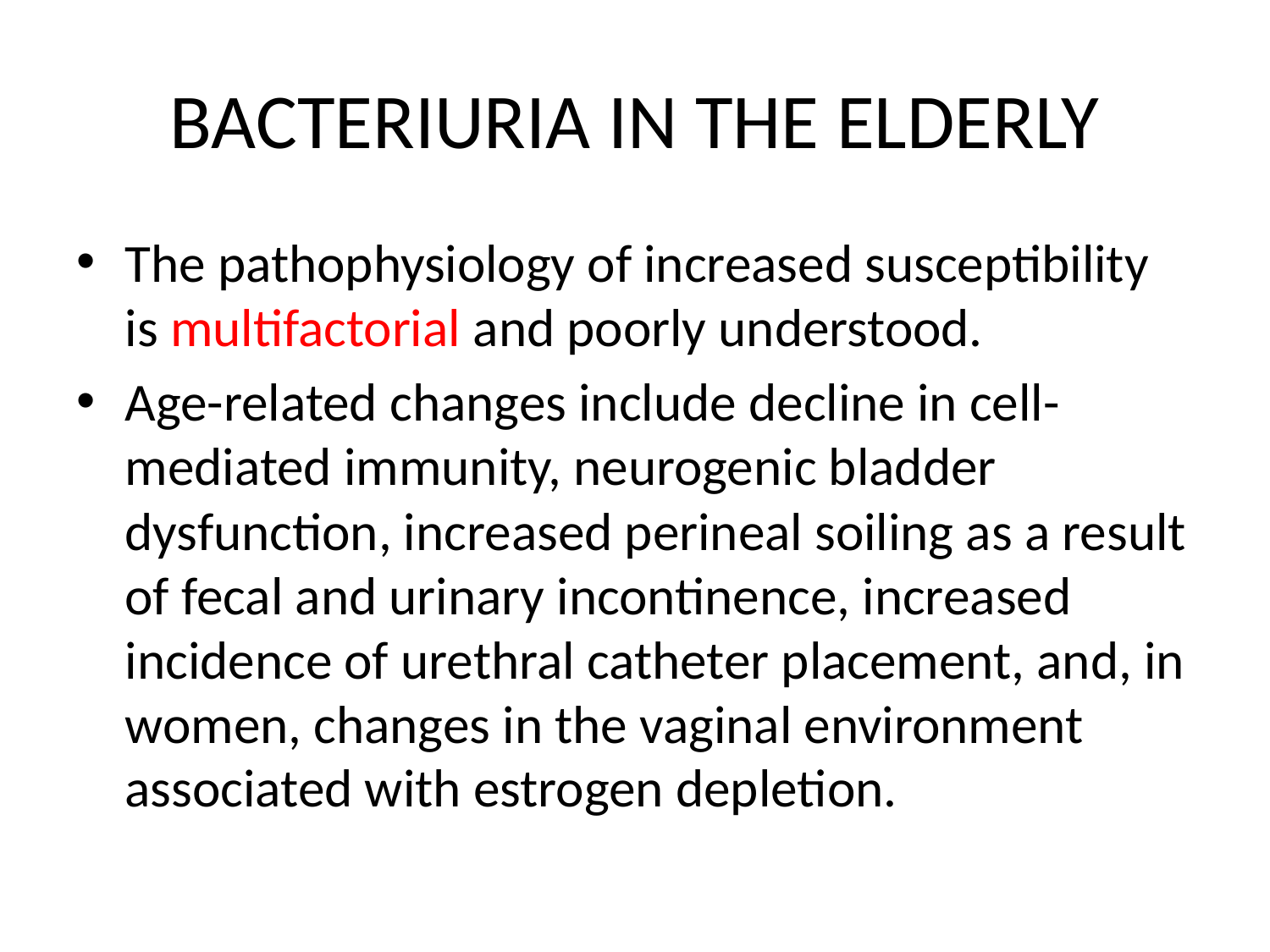

# BACTERIURIA IN THE ELDERLY
The pathophysiology of increased susceptibility is multifactorial and poorly understood.
Age-related changes include decline in cell-mediated immunity, neurogenic bladder dysfunction, increased perineal soiling as a result of fecal and urinary incontinence, increased incidence of urethral catheter placement, and, in women, changes in the vaginal environment associated with estrogen depletion.